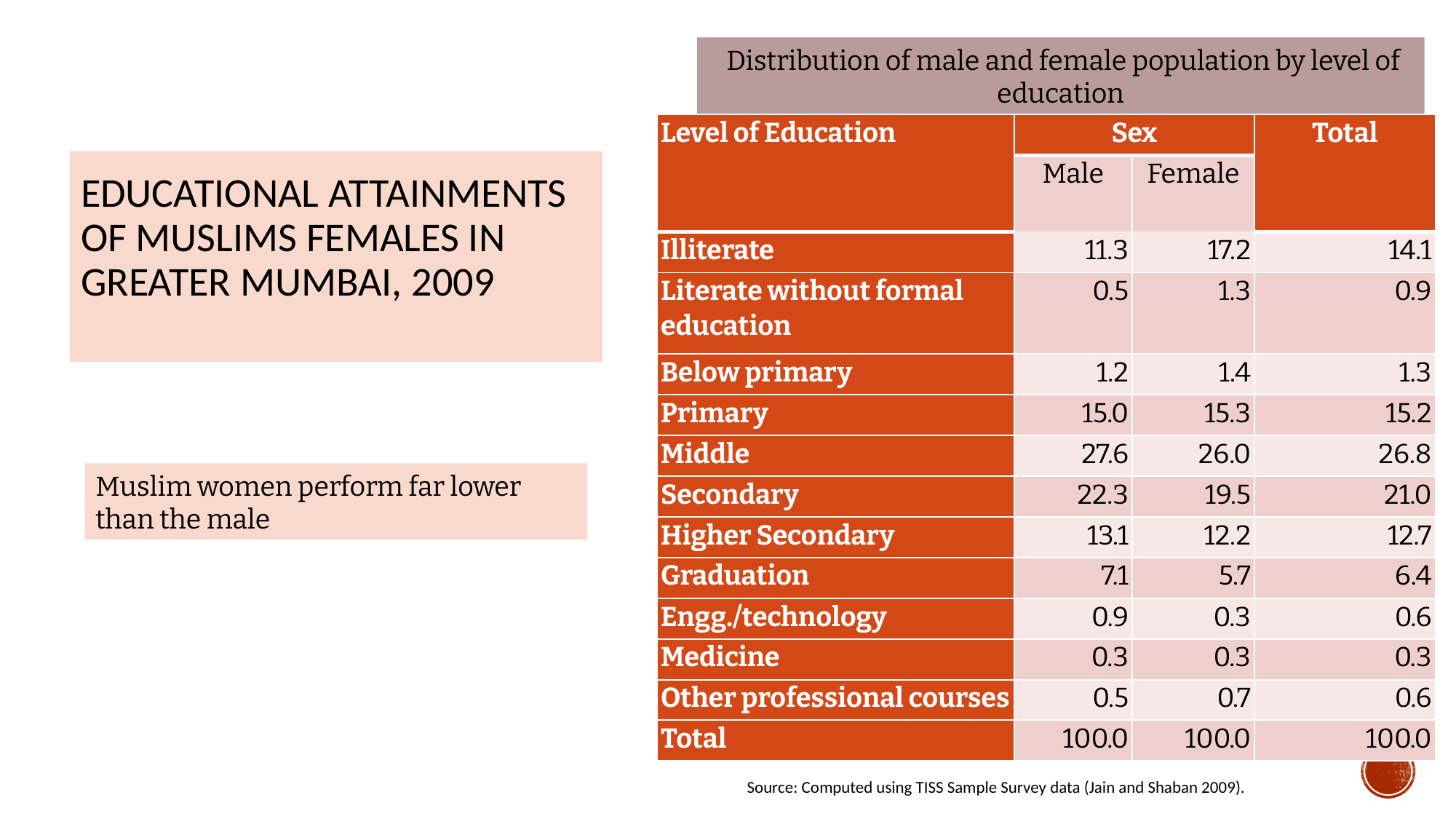

Distribution of male and female population by level of education
| Level of Education | Sex |  | Total |
| --- | --- | --- | --- |
|  | Male | Female |  |
| Illiterate | 11.3 | 17.2 | 14.1 |
| Literate without formal education | 0.5 | 1.3 | 0.9 |
| Below primary | 1.2 | 1.4 | 1.3 |
| Primary | 15.0 | 15.3 | 15.2 |
| Middle | 27.6 | 26.0 | 26.8 |
| Secondary | 22.3 | 19.5 | 21.0 |
| Higher Secondary | 13.1 | 12.2 | 12.7 |
| Graduation | 7.1 | 5.7 | 6.4 |
| Engg./technology | 0.9 | 0.3 | 0.6 |
| Medicine | 0.3 | 0.3 | 0.3 |
| Other professional courses | 0.5 | 0.7 | 0.6 |
| Total | 100.0 | 100.0 | 100.0 |
# Educational attainments of Muslims females in Greater Mumbai, 2009
Muslim women perform far lower than the male
Source: Computed using TISS Sample Survey data (Jain and Shaban 2009).